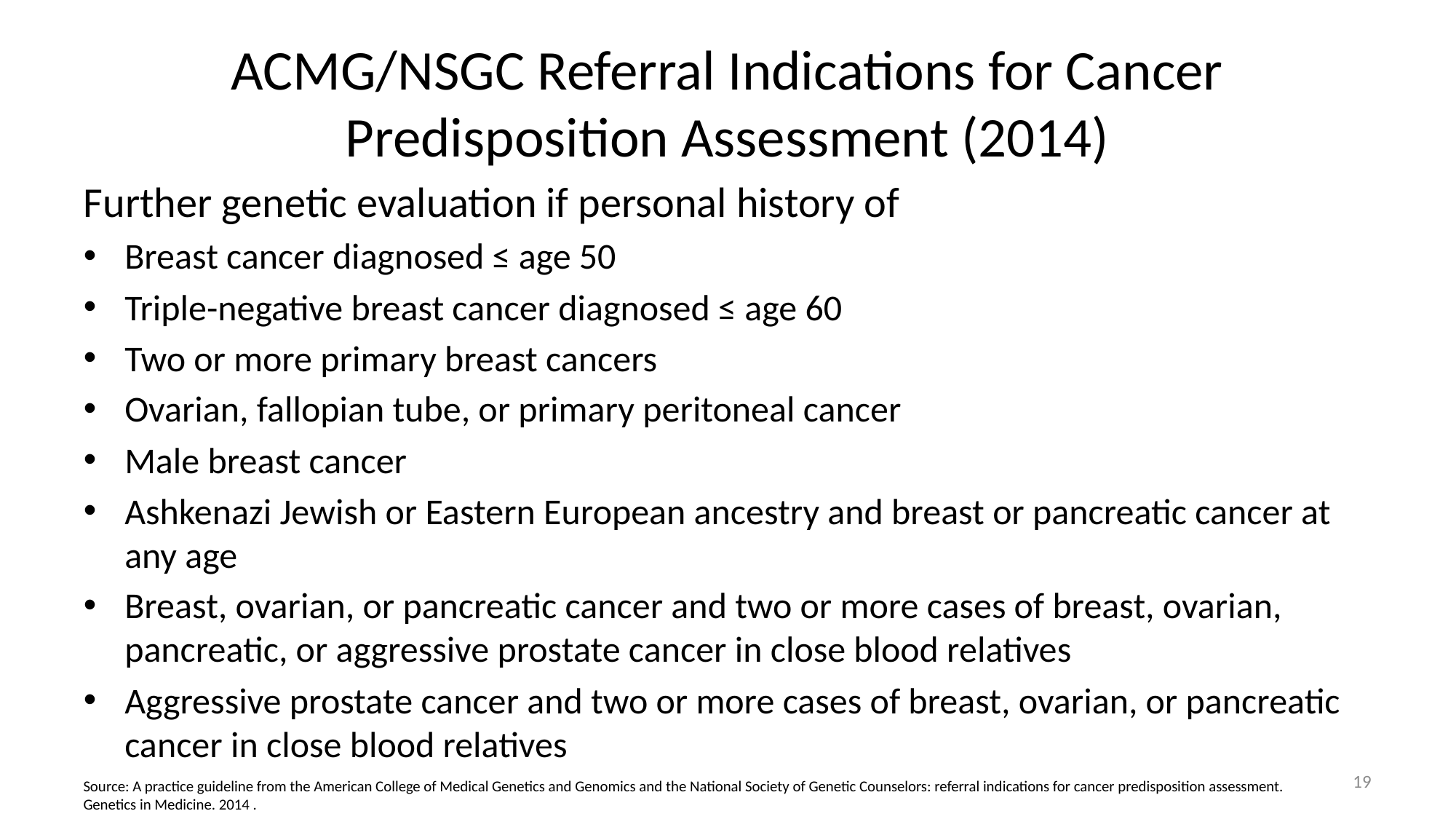

# ACMG/NSGC Referral Indications for Cancer Predisposition Assessment (2014)
Further genetic evaluation if personal history of
Breast cancer diagnosed ≤ age 50
Triple-negative breast cancer diagnosed ≤ age 60
Two or more primary breast cancers
Ovarian, fallopian tube, or primary peritoneal cancer
Male breast cancer
Ashkenazi Jewish or Eastern European ancestry and breast or pancreatic cancer at any age
Breast, ovarian, or pancreatic cancer and two or more cases of breast, ovarian, pancreatic, or aggressive prostate cancer in close blood relatives
Aggressive prostate cancer and two or more cases of breast, ovarian, or pancreatic cancer in close blood relatives
19
Source: A practice guideline from the American College of Medical Genetics and Genomics and the National Society of Genetic Counselors: referral indications for cancer predisposition assessment. Genetics in Medicine. 2014 .